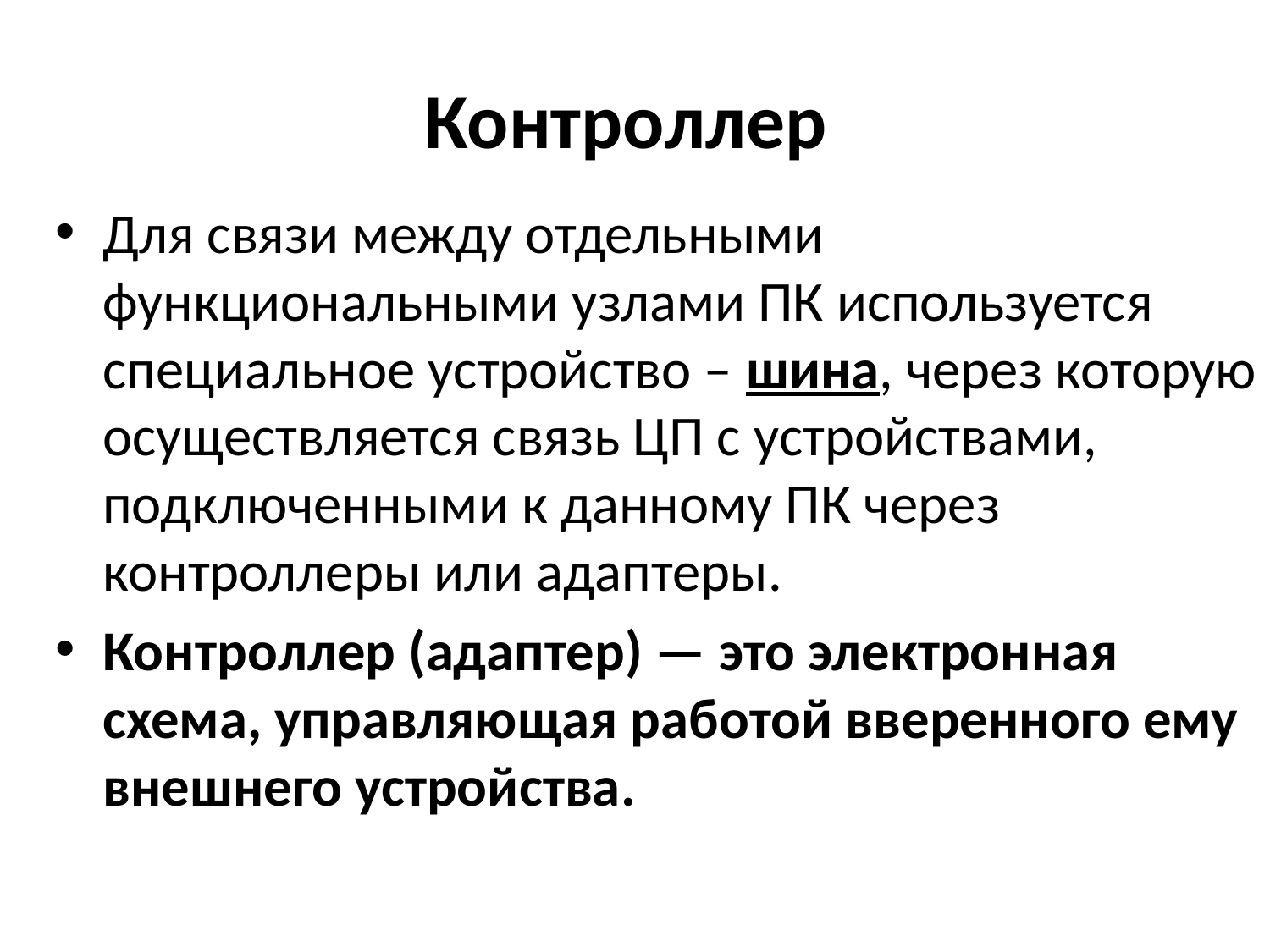

# Контроллер
Для связи между отдельными функциональными узлами ПК используется специальное устройство – шина, через которую осуществляется связь ЦП с устройствами, подключенными к данному ПК через контроллеры или адаптеры.
Контроллер (адаптер) — это электронная схема, управляющая работой вверенного ему внешнего устройства.